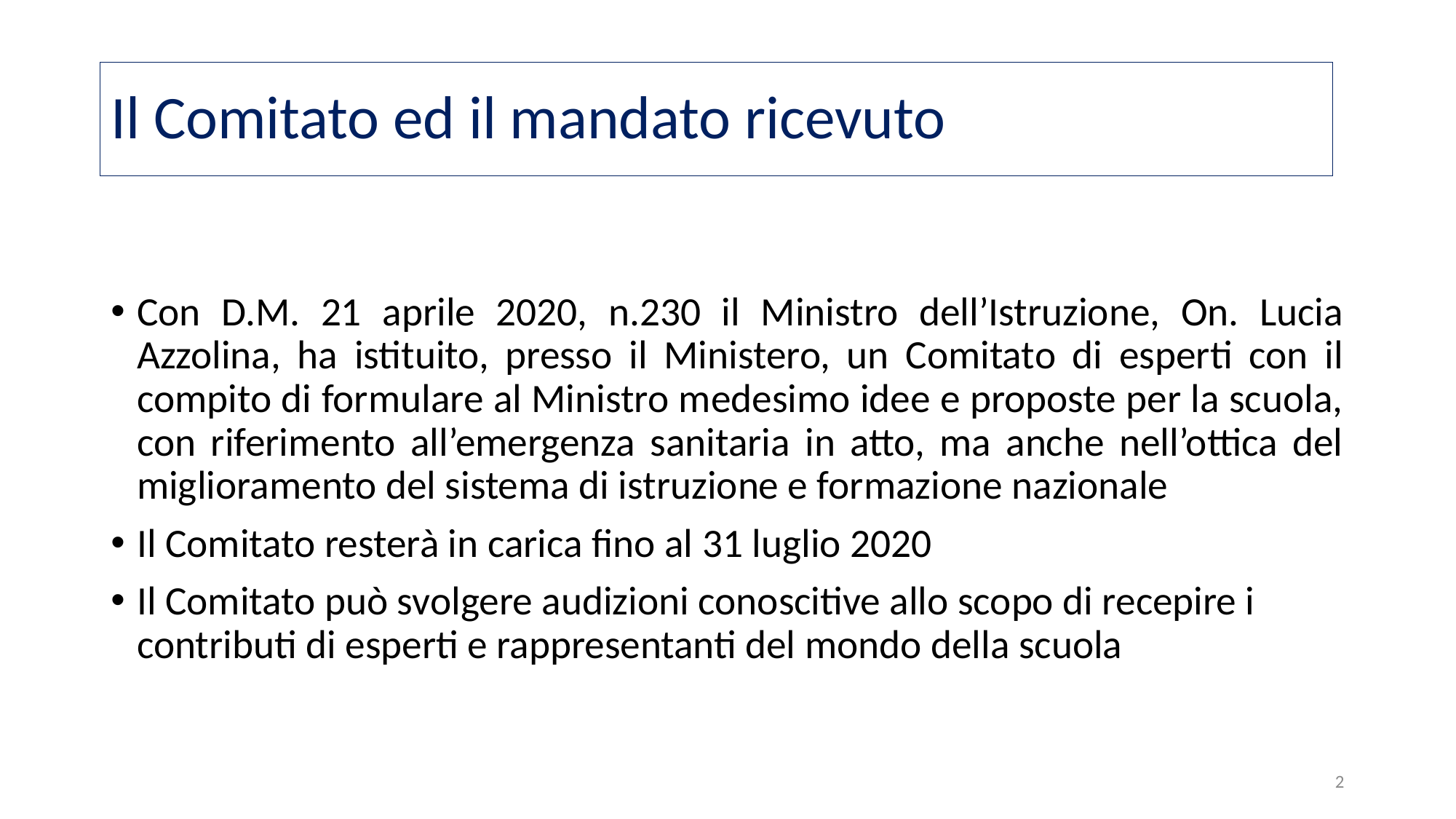

# Il Comitato ed il mandato ricevuto
Con D.M. 21 aprile 2020, n.230 il Ministro dell’Istruzione, On. Lucia Azzolina, ha istituito, presso il Ministero, un Comitato di esperti con il compito di formulare al Ministro medesimo idee e proposte per la scuola, con riferimento all’emergenza sanitaria in atto, ma anche nell’ottica del miglioramento del sistema di istruzione e formazione nazionale
Il Comitato resterà in carica fino al 31 luglio 2020
Il Comitato può svolgere audizioni conoscitive allo scopo di recepire i contributi di esperti e rappresentanti del mondo della scuola
2